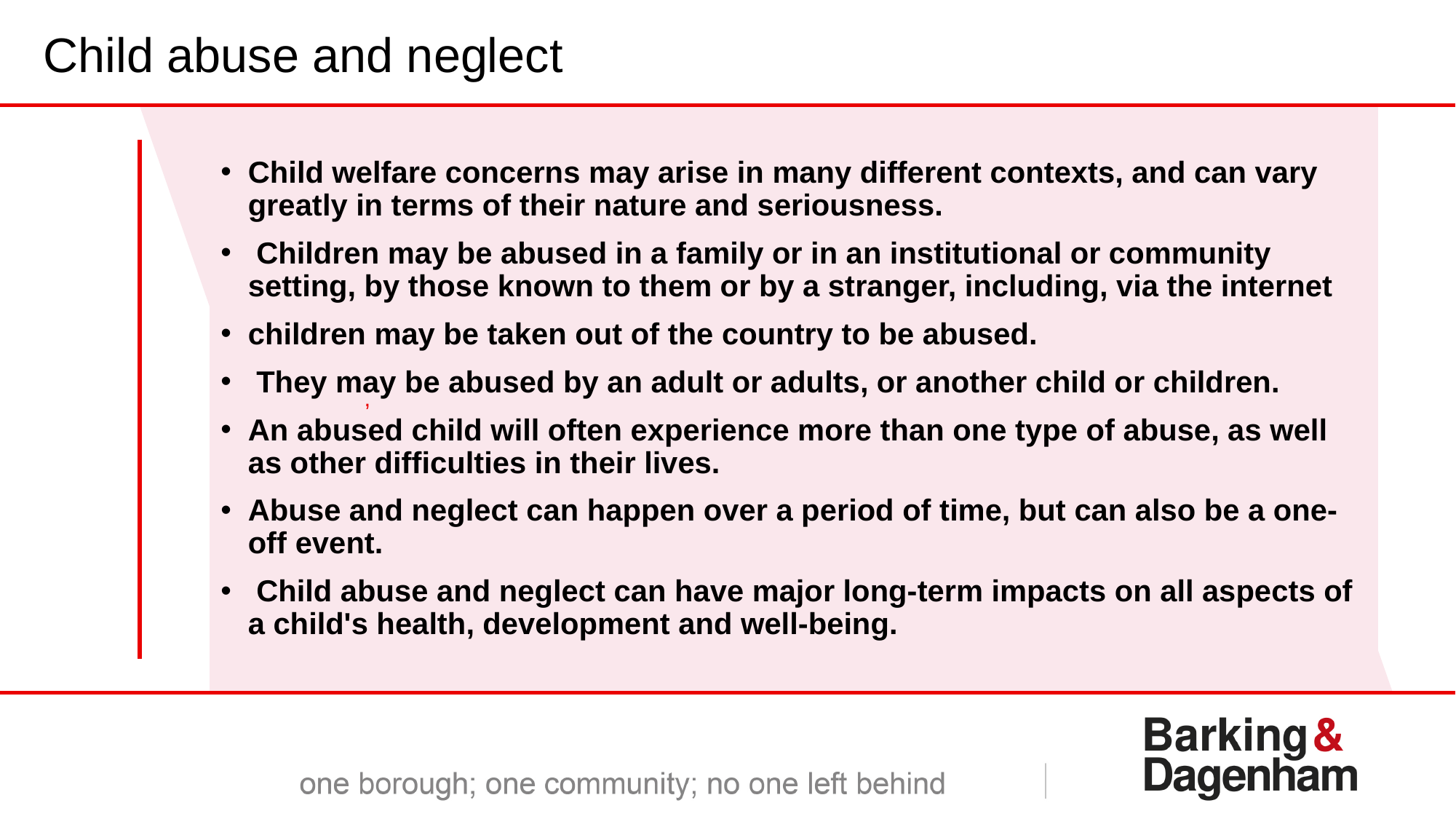

# Child abuse and neglect
Child welfare concerns may arise in many different contexts, and can vary greatly in terms of their nature and seriousness.
 Children may be abused in a family or in an institutional or community setting, by those known to them or by a stranger, including, via the internet
children may be taken out of the country to be abused.
 They may be abused by an adult or adults, or another child or children.
An abused child will often experience more than one type of abuse, as well as other difficulties in their lives.
Abuse and neglect can happen over a period of time, but can also be a one-off event.
 Child abuse and neglect can have major long-term impacts on all aspects of a child's health, development and well-being.

,